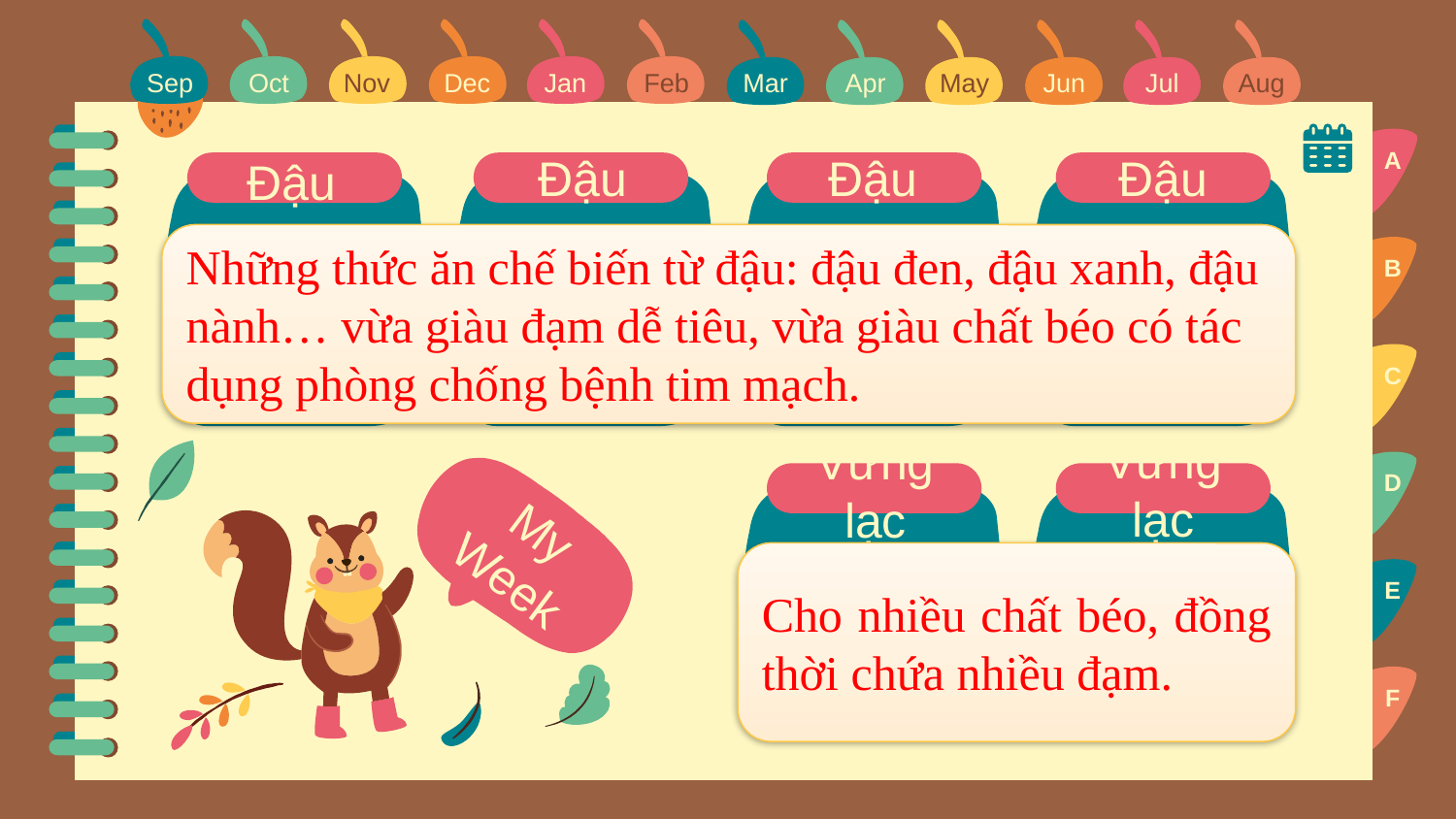

Sep

Sep
Oct
Nov
Dec
Jan
Feb
Mar
Apr
May
Jun
Jul
Aug

A
Đậu
Đậu
Đậu
Đậu

Những thức ăn chế biến từ đậu: đậu đen, đậu xanh, đậu nành… vừa giàu đạm dễ tiêu, vừa giàu chất béo có tác dụng phòng chống bệnh tim mạch.

B
C

D
Vừng lạc
Vừng lạc
# My Week
Cho nhiều chất béo, đồng thời chứa nhiều đạm.
E
F